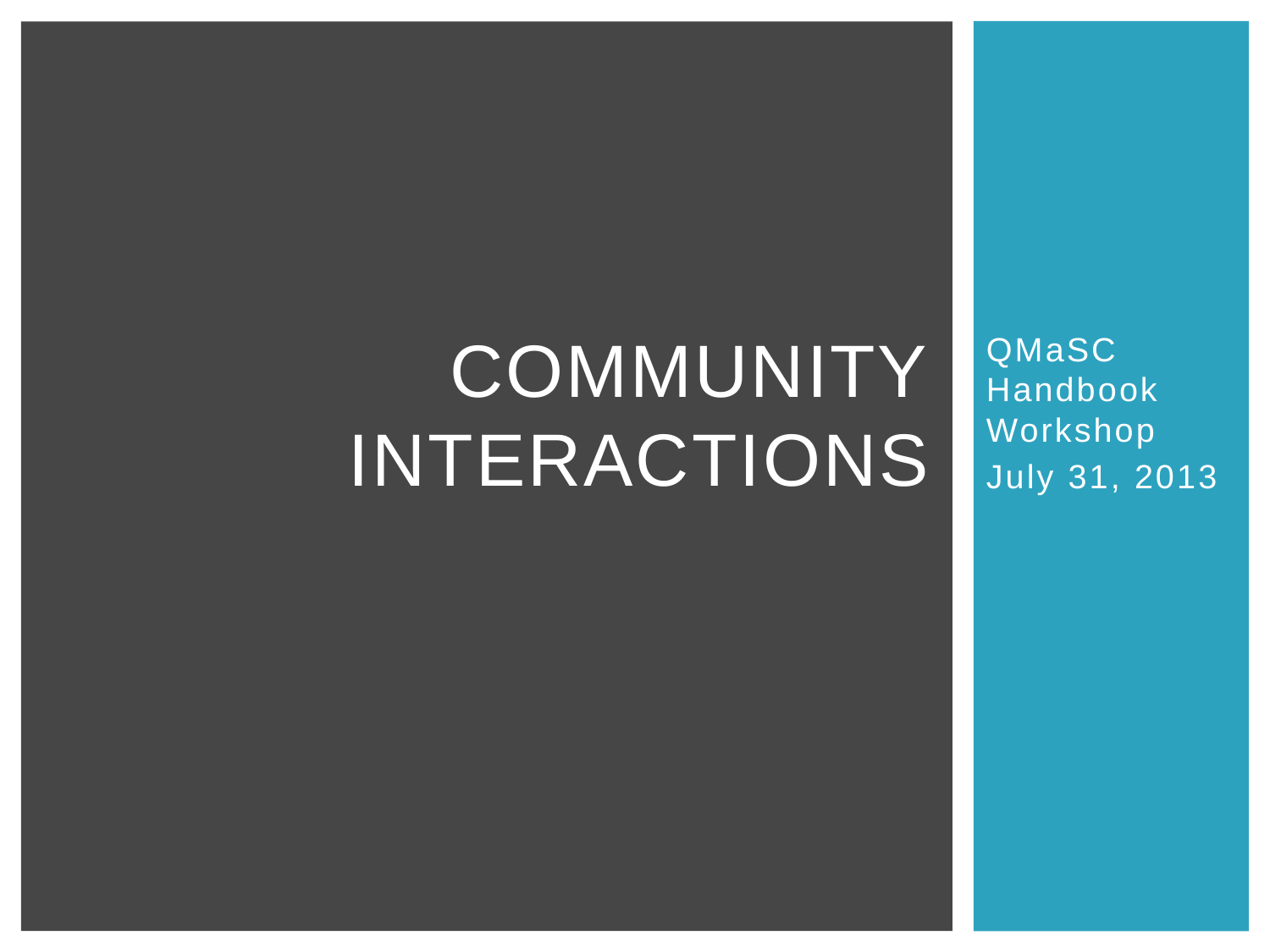

# Community Interactions
QMaSC Handbook Workshop
July 31, 2013